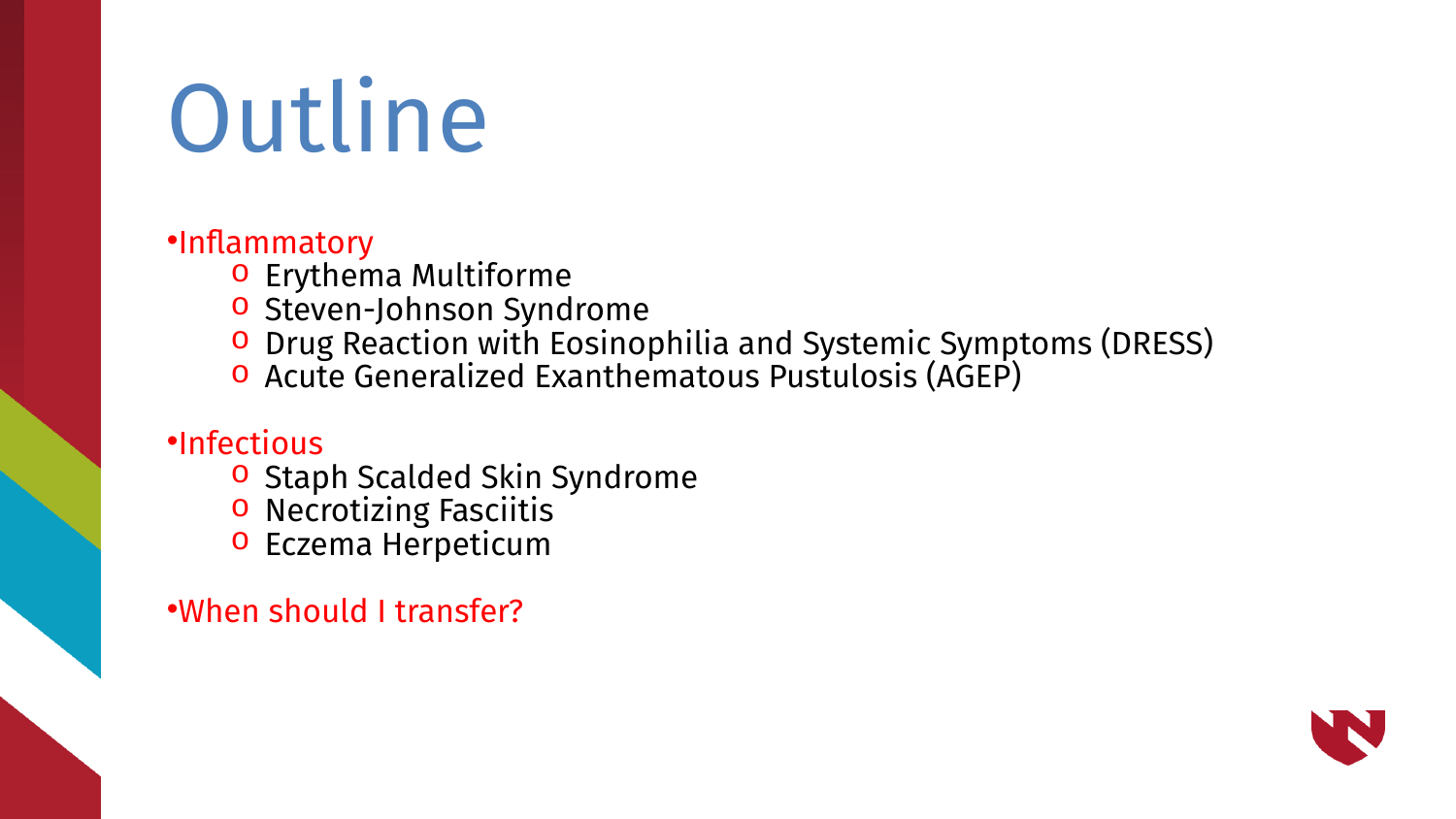

# Outline
Inflammatory
Erythema Multiforme
Steven-Johnson Syndrome
Drug Reaction with Eosinophilia and Systemic Symptoms (DRESS)
Acute Generalized Exanthematous Pustulosis (AGEP)

Infectious
Staph Scalded Skin Syndrome
Necrotizing Fasciitis
Eczema Herpeticum

When should I transfer?